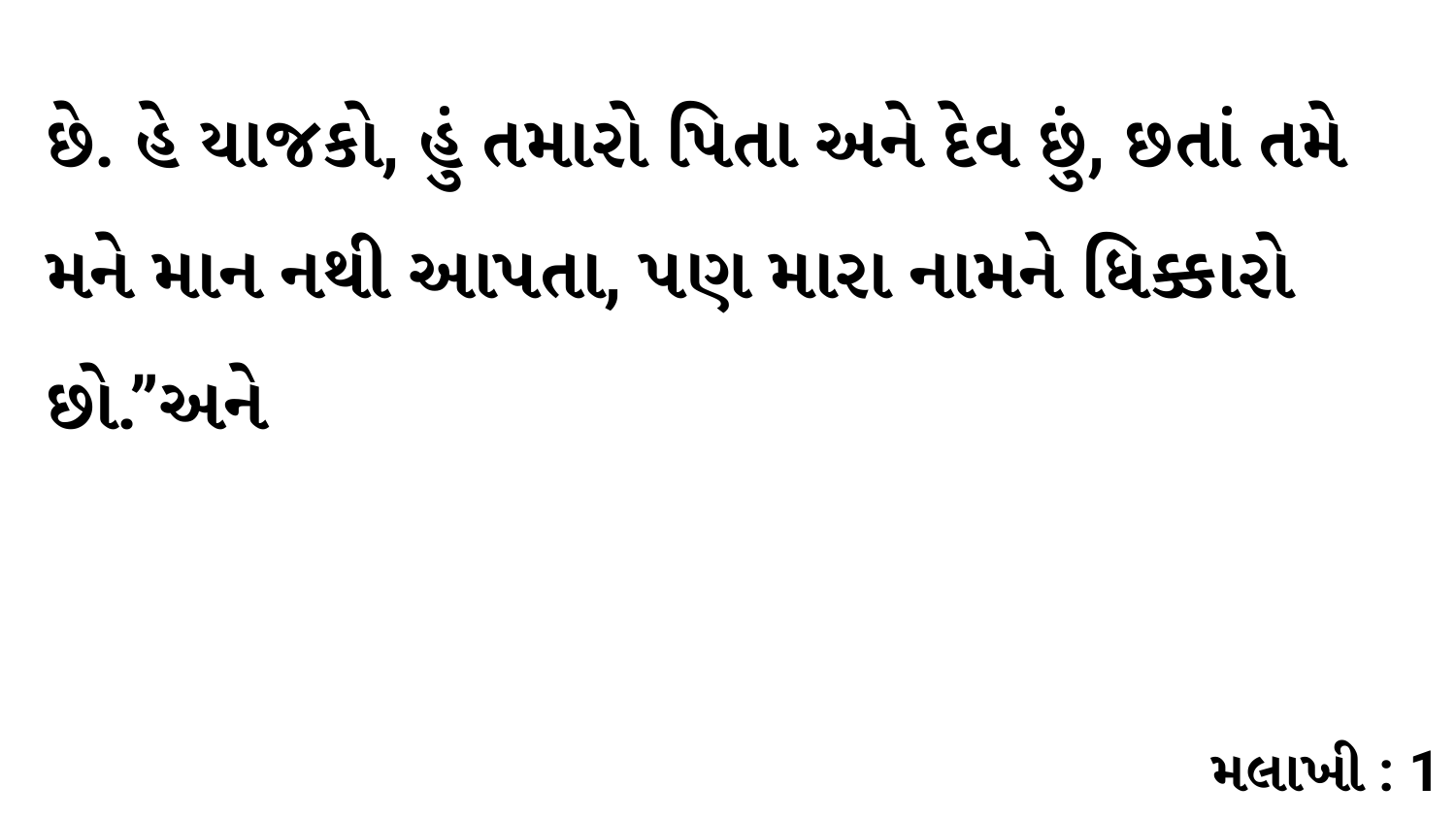

છે. હે યાજકો, હું તમારો પિતા અને દેવ છું, છતાં તમે મને માન નથી આપતા, પણ મારા નામને ધિક્કારો છો.”અને
મલાખી : 1